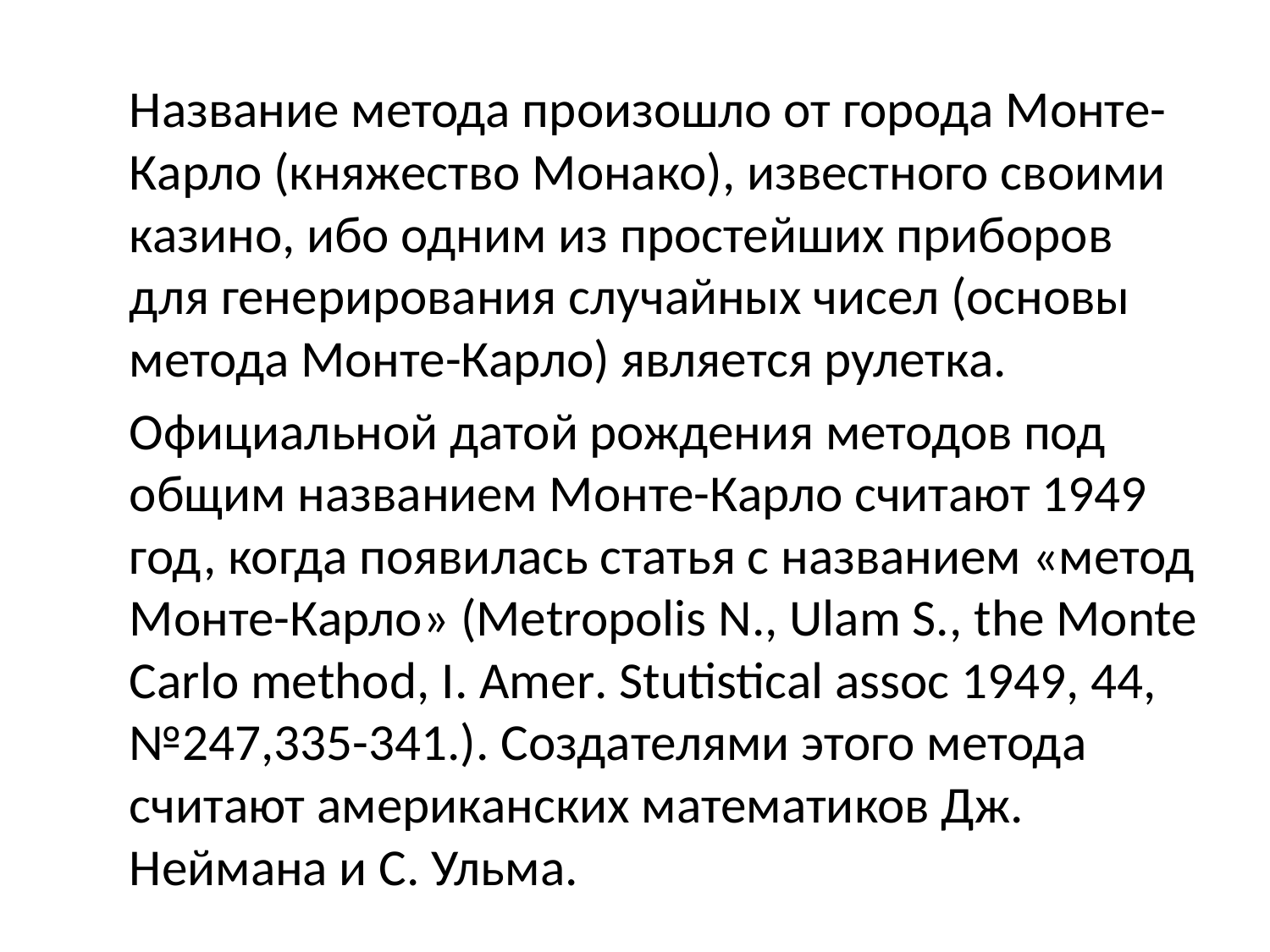

Название метода произошло от города Монте-Карло (княжество Монако), известного своими казино, ибо одним из простейших приборов для генерирования случайных чисел (основы метода Монте-Карло) является рулетка.
		Официальной датой рождения методов под общим названием Монте-Карло считают 1949 год, когда появилась статья с названием «метод Монте-Карло» (Metropolis N., Ulam S., the Monte Carlo method, I. Amer. Stutistical assoc 1949, 44, №247,335-341.). Создателями этого метода считают американских математиков Дж. Неймана и С. Ульма.